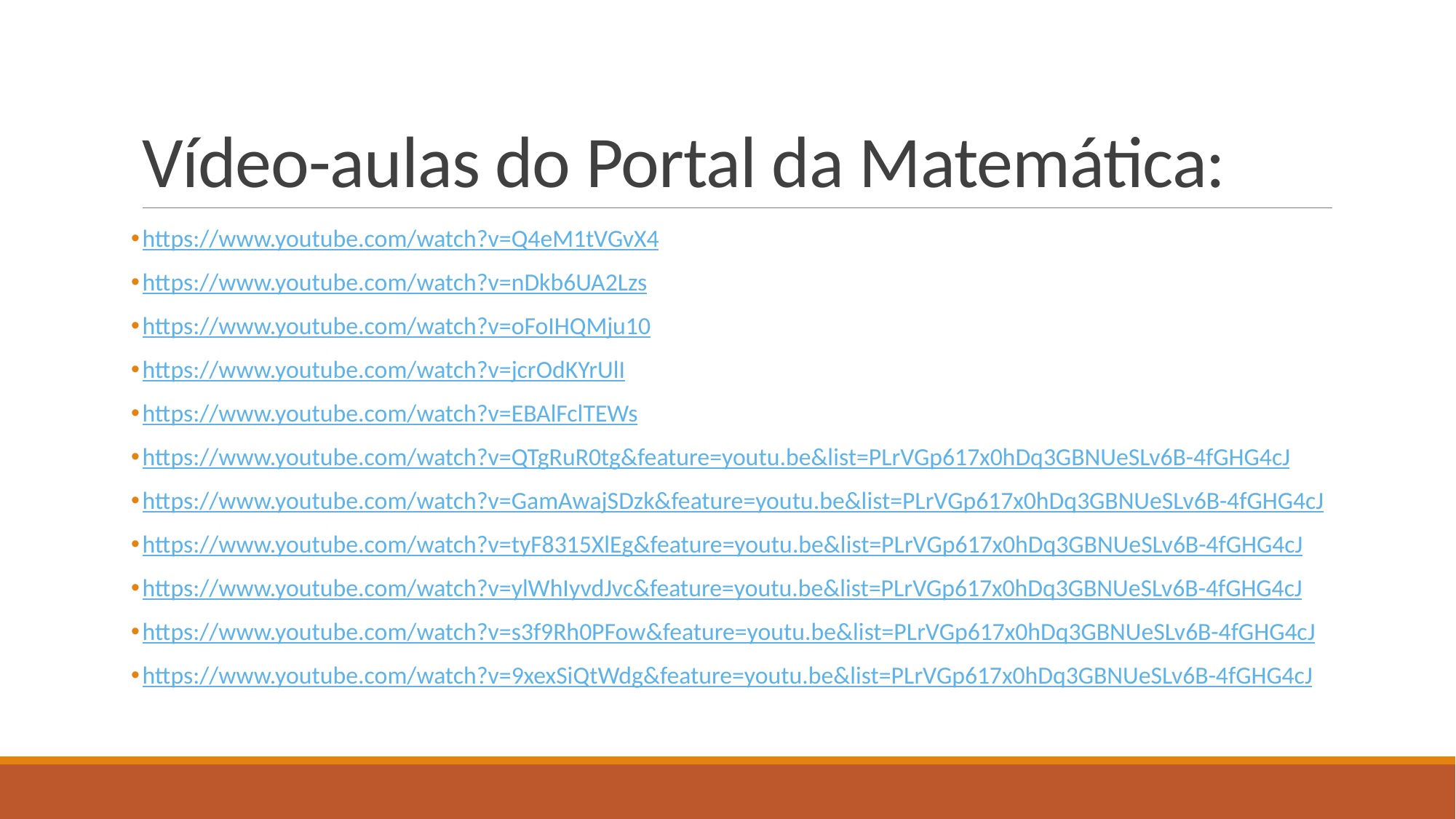

# Vídeo-aulas do Portal da Matemática:
https://www.youtube.com/watch?v=Q4eM1tVGvX4
https://www.youtube.com/watch?v=nDkb6UA2Lzs
https://www.youtube.com/watch?v=oFoIHQMju10
https://www.youtube.com/watch?v=jcrOdKYrUlI
https://www.youtube.com/watch?v=EBAlFclTEWs
https://www.youtube.com/watch?v=QTgRuR0tg&feature=youtu.be&list=PLrVGp617x0hDq3GBNUeSLv6B-4fGHG4cJ
https://www.youtube.com/watch?v=GamAwajSDzk&feature=youtu.be&list=PLrVGp617x0hDq3GBNUeSLv6B-4fGHG4cJ
https://www.youtube.com/watch?v=tyF8315XlEg&feature=youtu.be&list=PLrVGp617x0hDq3GBNUeSLv6B-4fGHG4cJ
https://www.youtube.com/watch?v=ylWhIyvdJvc&feature=youtu.be&list=PLrVGp617x0hDq3GBNUeSLv6B-4fGHG4cJ
https://www.youtube.com/watch?v=s3f9Rh0PFow&feature=youtu.be&list=PLrVGp617x0hDq3GBNUeSLv6B-4fGHG4cJ
https://www.youtube.com/watch?v=9xexSiQtWdg&feature=youtu.be&list=PLrVGp617x0hDq3GBNUeSLv6B-4fGHG4cJ